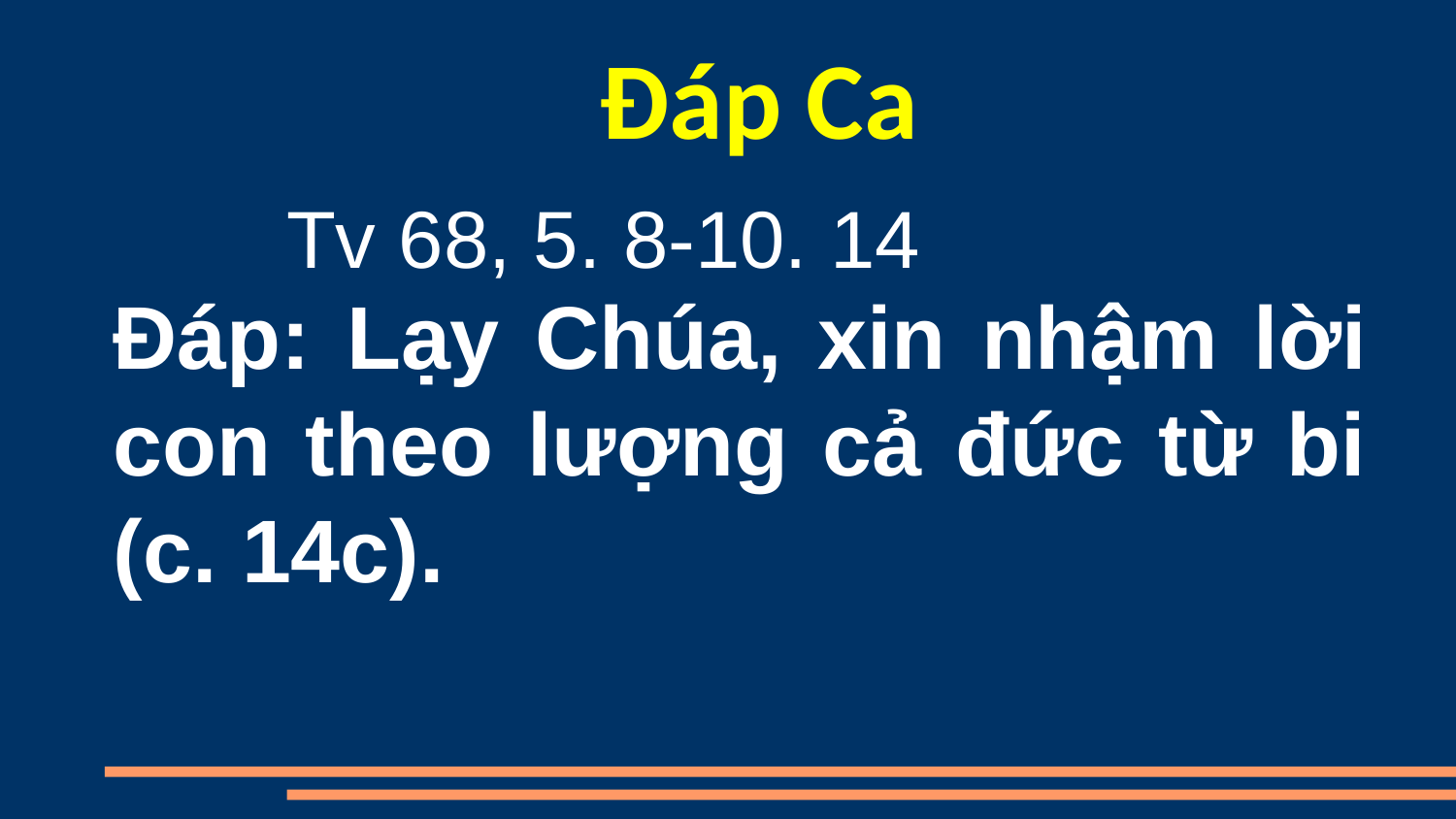

Đáp Ca
Tv 68, 5. 8-10. 14
Đáp: Lạy Chúa, xin nhậm lời con theo lượng cả đức từ bi (c. 14c).